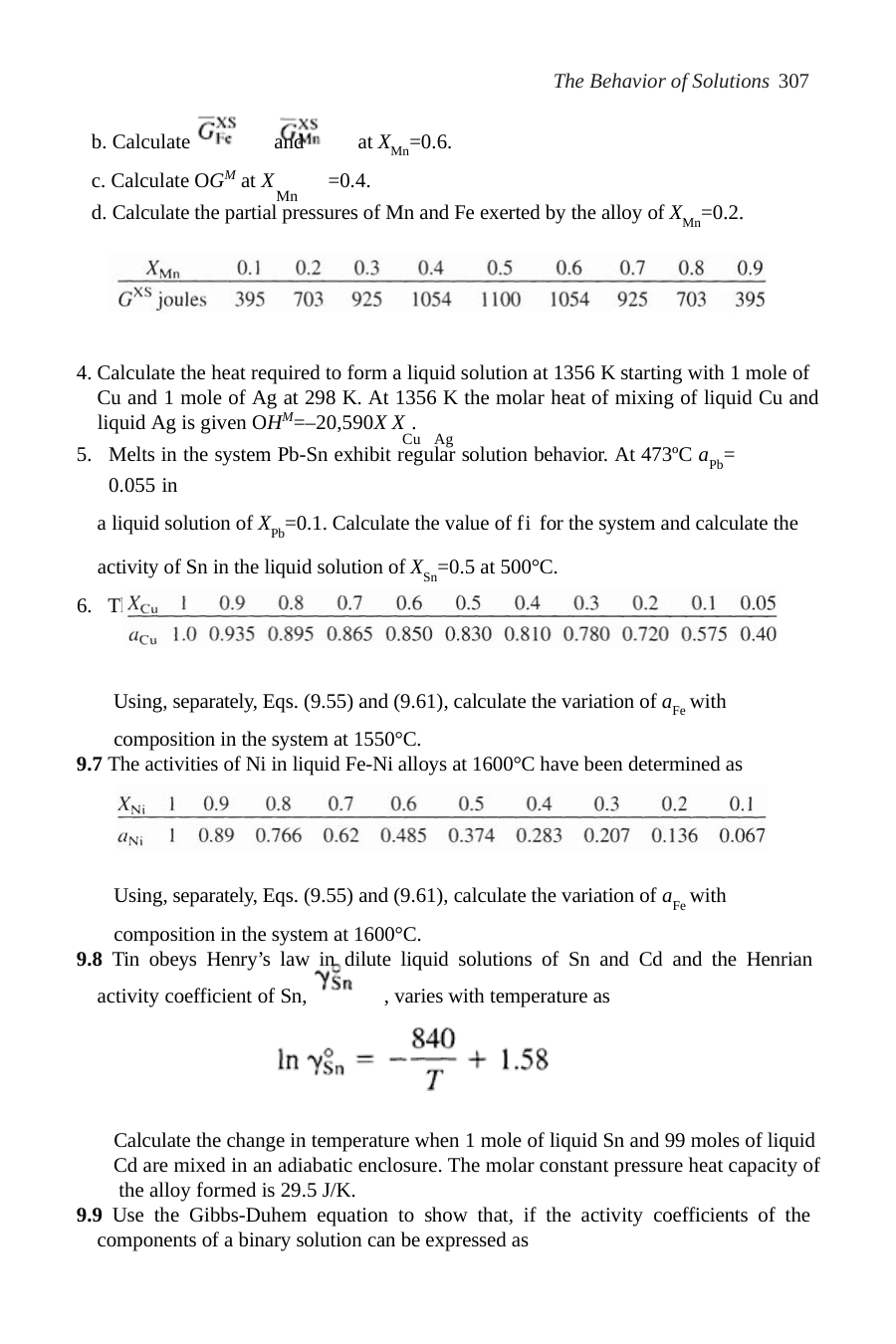

The Behavior of Solutions 307
Calculate	and	at XMn=0.6.
Calculate OGM at X	=0.4.
Mn
Calculate the partial pressures of Mn and Fe exerted by the alloy of XMn=0.2.

Calculate the heat required to form a liquid solution at 1356 K starting with 1 mole of  Cu and 1 mole of Ag at 298 K. At 1356 K the molar heat of mixing of liquid Cu and
liquid Ag is given OHM=–20,590X X .
Cu   Ag
Melts in the system Pb-Sn exhibit regular solution behavior. At 473ºC aPb= 0.055 in
a liquid solution of XPb=0.1. Calculate the value of fi for the system and calculate the  activity of Sn in the liquid solution of XSn=0.5 at 500°C.
The activities of Cu in liquid Fe-Cu alloys at 1550°C have been determined as

Using, separately, Eqs. (9.55) and (9.61), calculate the variation of aFe with  composition in the system at 1550°C.
9.7 The activities of Ni in liquid Fe-Ni alloys at 1600°C have been determined as

Using, separately, Eqs. (9.55) and (9.61), calculate the variation of aFe with  composition in the system at 1600°C.
9.8 Tin obeys Henry’s law in dilute liquid solutions of Sn and Cd and the Henrian
activity coefficient of Sn,	, varies with temperature as

Calculate the change in temperature when 1 mole of liquid Sn and 99 moles of liquid  Cd are mixed in an adiabatic enclosure. The molar constant pressure heat capacity of  the alloy formed is 29.5 J/K.
9.9 Use the Gibbs-Duhem equation to show that, if the activity coefficients of the  components of a binary solution can be expressed as